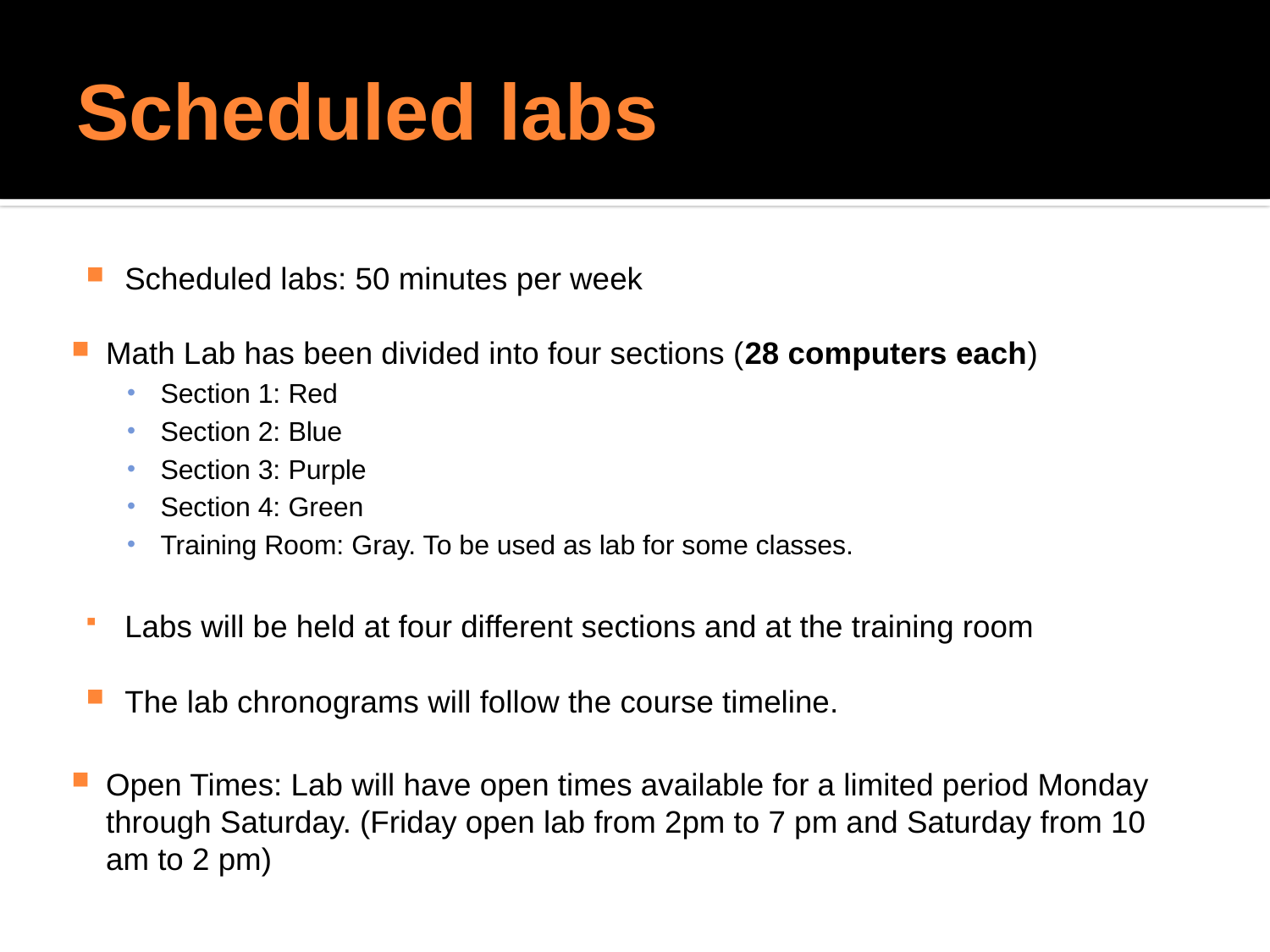

# Scheduled labs
Scheduled labs: 50 minutes per week

Math Lab has been divided into four sections (28 computers each)
Section 1: Red
Section 2: Blue
Section 3: Purple
Section 4: Green
Training Room: Gray. To be used as lab for some classes.

Labs will be held at four different sections and at the training room

The lab chronograms will follow the course timeline.

Open Times: Lab will have open times available for a limited period Monday through Saturday. (Friday open lab from 2pm to 7 pm and Saturday from 10 am to 2 pm)